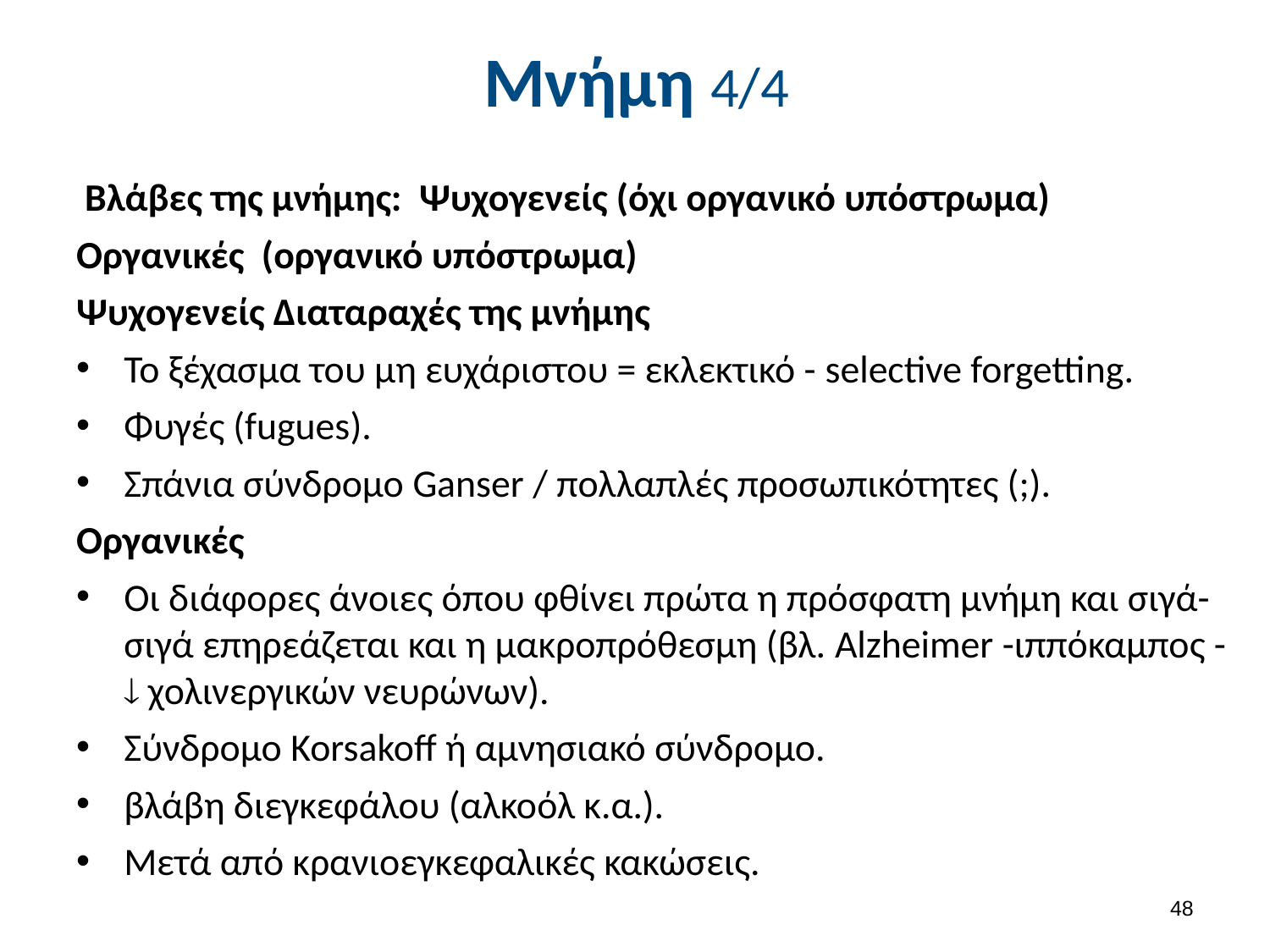

# Μνήμη 4/4
 Βλάβες της μνήμης:  Ψυχογενείς (όχι οργανικό υπόστρωμα)
Οργανικές  (οργανικό υπόστρωμα)
Ψυχογενείς Διαταραχές της μνήμης
Το ξέχασμα του μη ευχάριστου = εκλεκτικό - selective forgetting.
Φυγές (fugues).
Σπάνια σύνδρομο Ganser / πολλαπλές προσωπικότητες (;).
Οργανικές
Οι διάφορες άνοιες όπου φθίνει πρώτα η πρόσφατη μνήμη και σιγά-σιγά επηρεάζεται και η μακροπρόθεσμη (βλ. Alzheimer -ιππόκαμπος - ↓ χολινεργικών νευρώνων).
Σύνδρομο Korsakoff ή αμνησιακό σύνδρομο.
βλάβη διεγκεφάλου (αλκοόλ κ.α.).
Μετά από κρανιοεγκεφαλικές κακώσεις.
48